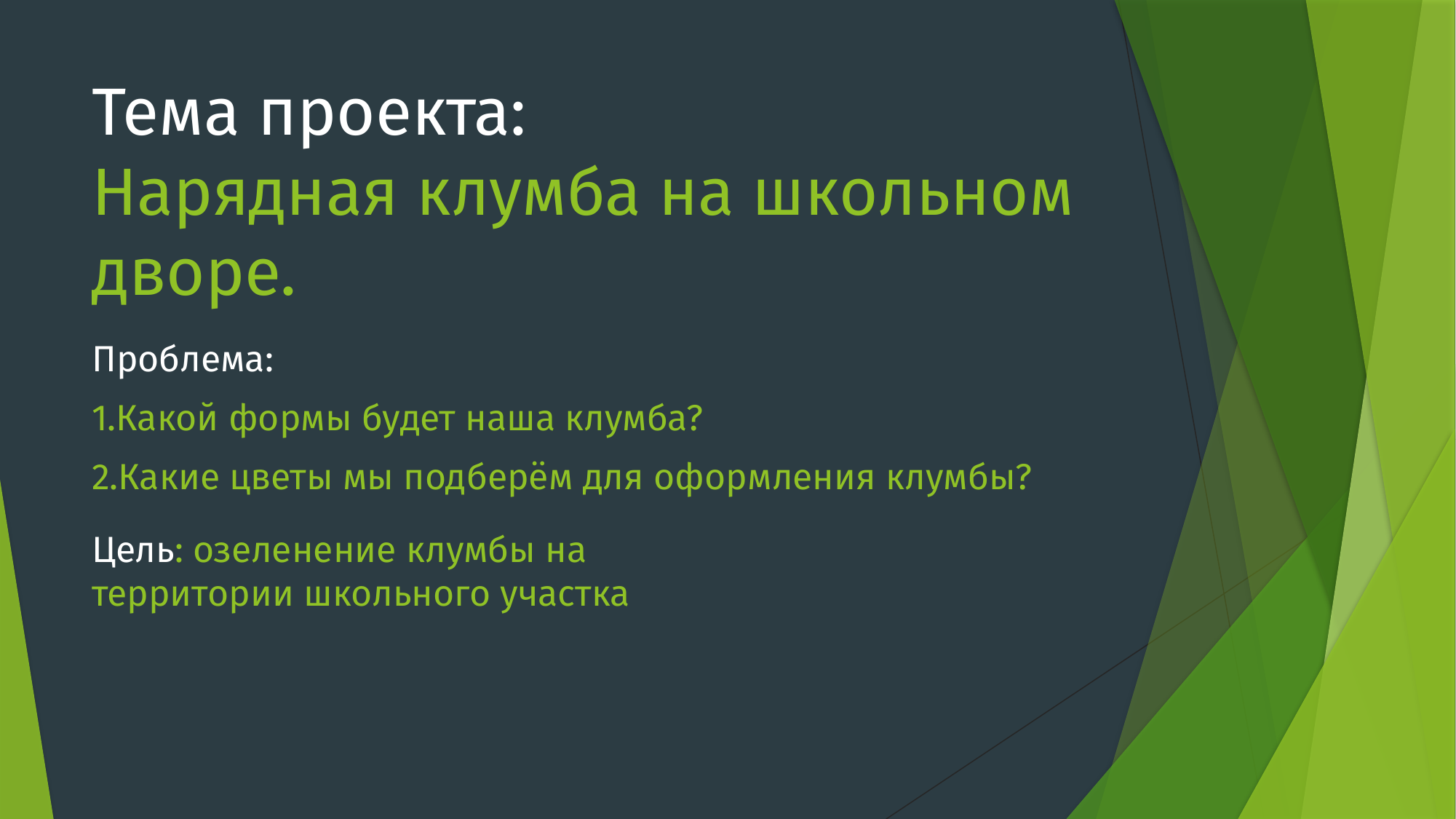

# Тема проекта: Нарядная клумба на школьном дворе.
Проблема:
1.Какой формы будет наша клумба?
2.Какие цветы мы подберём для оформления клумбы?
Цель: озеленение клумбы на территории школьного участка